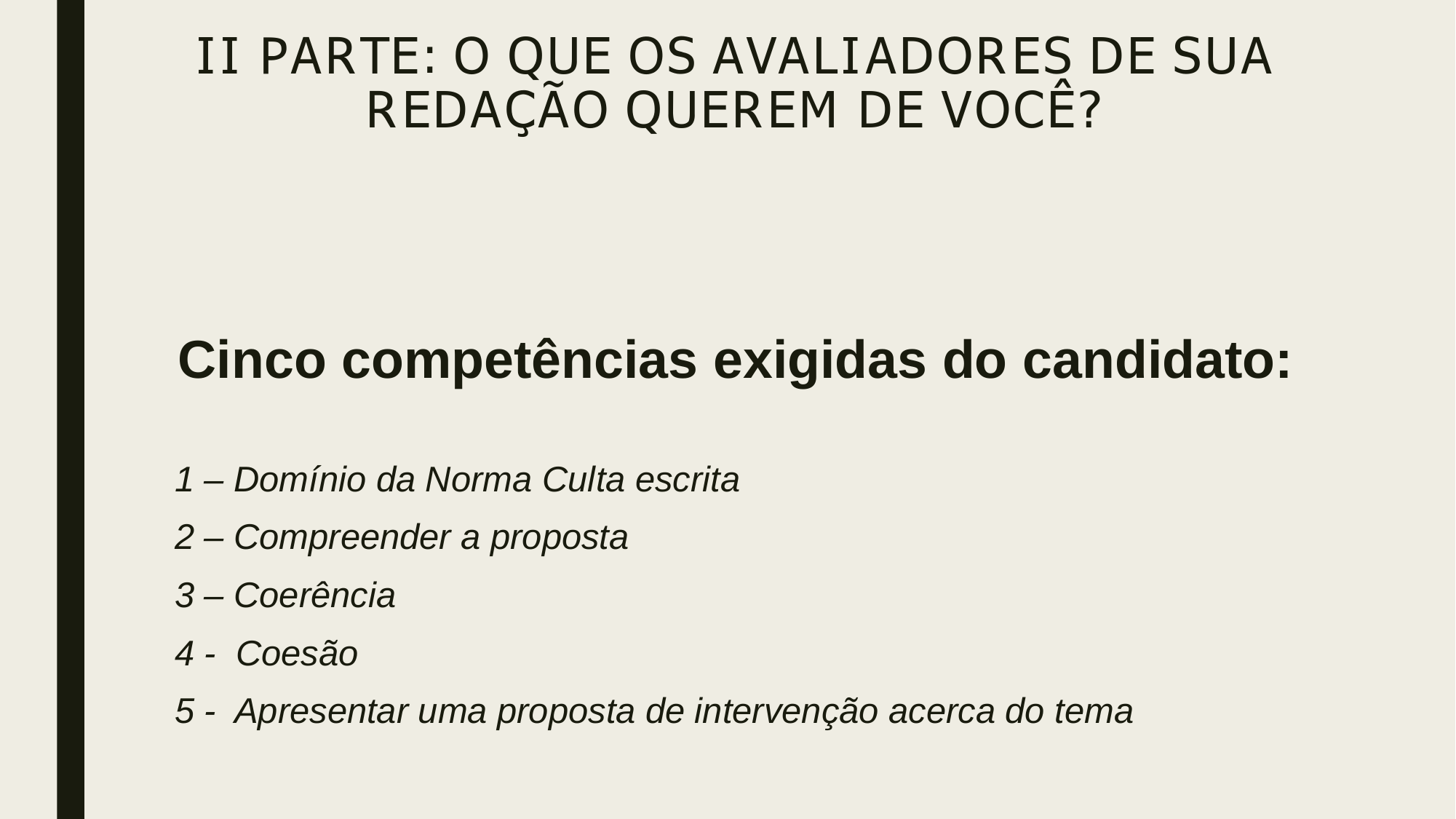

# II PARTE: O QUE OS AVALIADORES DE SUA REDAÇÃO QUEREM DE VOCÊ?

Cinco competências exigidas do candidato:

1 – Domínio da Norma Culta escrita
2 – Compreender a proposta
3 – Coerência
4 -  Coesão
5 -  Apresentar uma proposta de intervenção acerca do tema